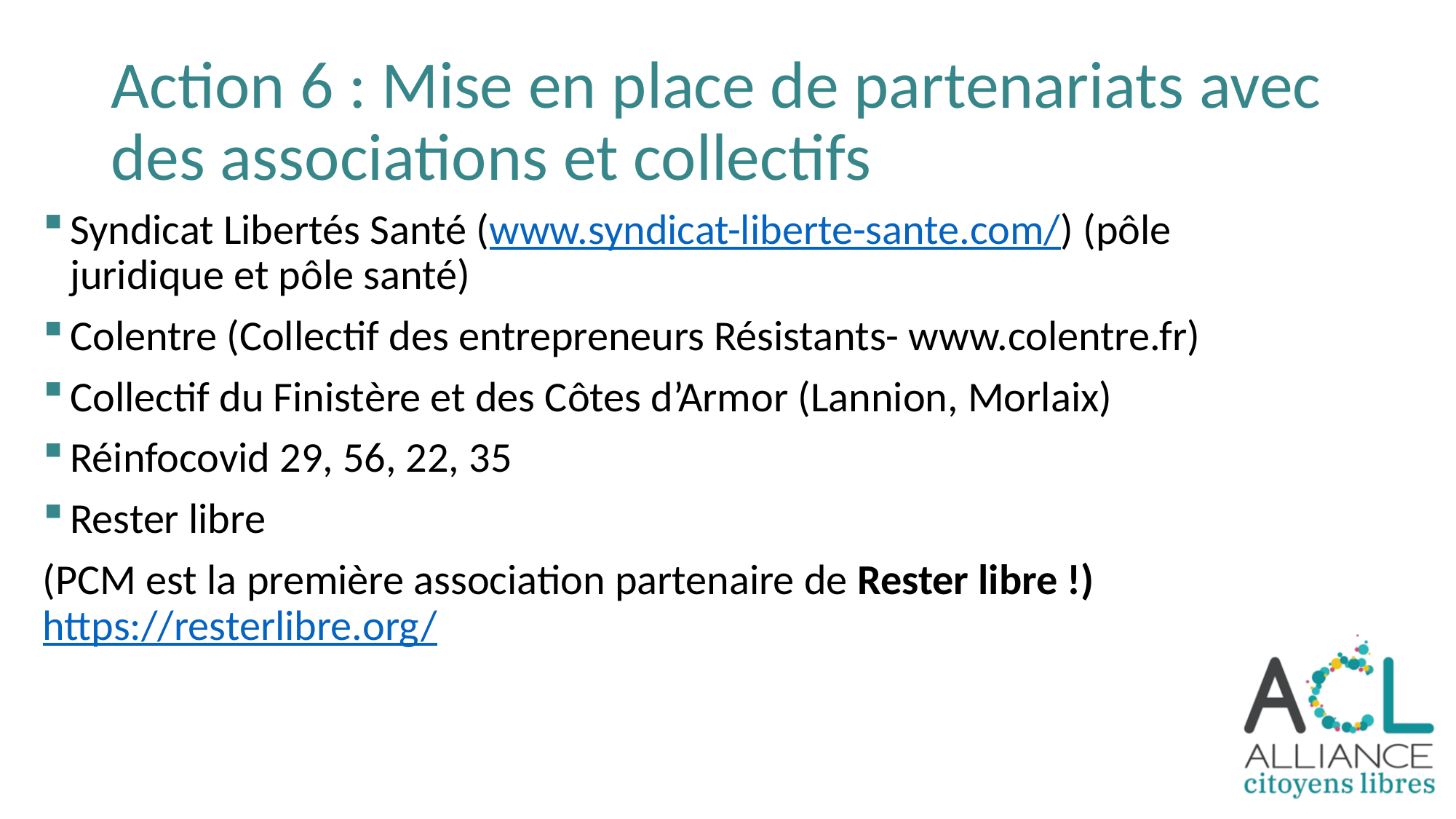

# Action 6 : Mise en place de partenariats avec des associations et collectifs
Syndicat Libertés Santé (www.syndicat-liberte-sante.com/) (pôle juridique et pôle santé)
Colentre (Collectif des entrepreneurs Résistants- www.colentre.fr)
Collectif du Finistère et des Côtes d’Armor (Lannion, Morlaix)
Réinfocovid 29, 56, 22, 35
Rester libre
(PCM est la première association partenaire de Rester libre !) https://resterlibre.org/